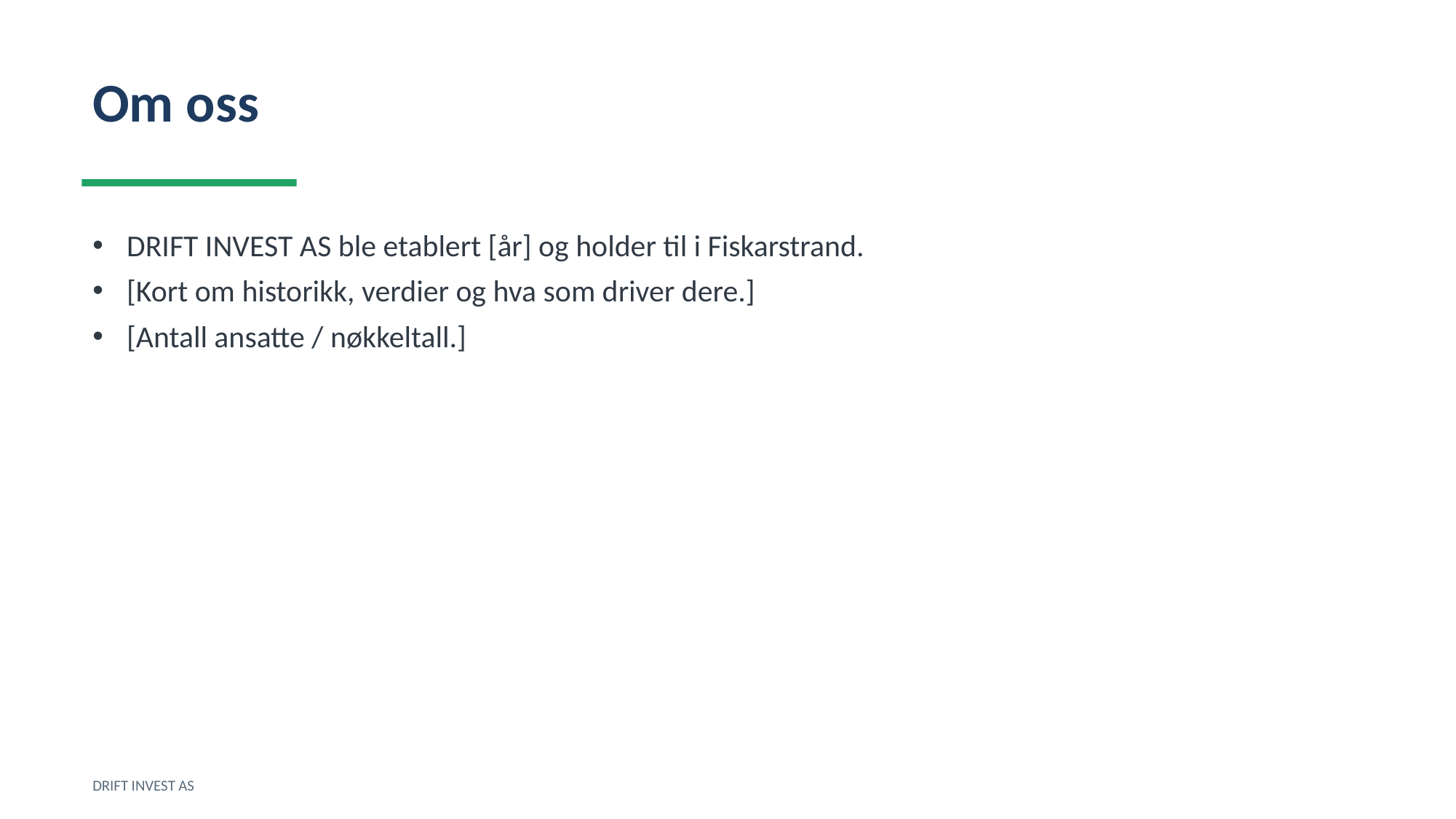

Om oss

DRIFT INVEST AS ble etablert [år] og holder til i Fiskarstrand.
[Kort om historikk, verdier og hva som driver dere.]
[Antall ansatte / nøkkeltall.]
DRIFT INVEST AS